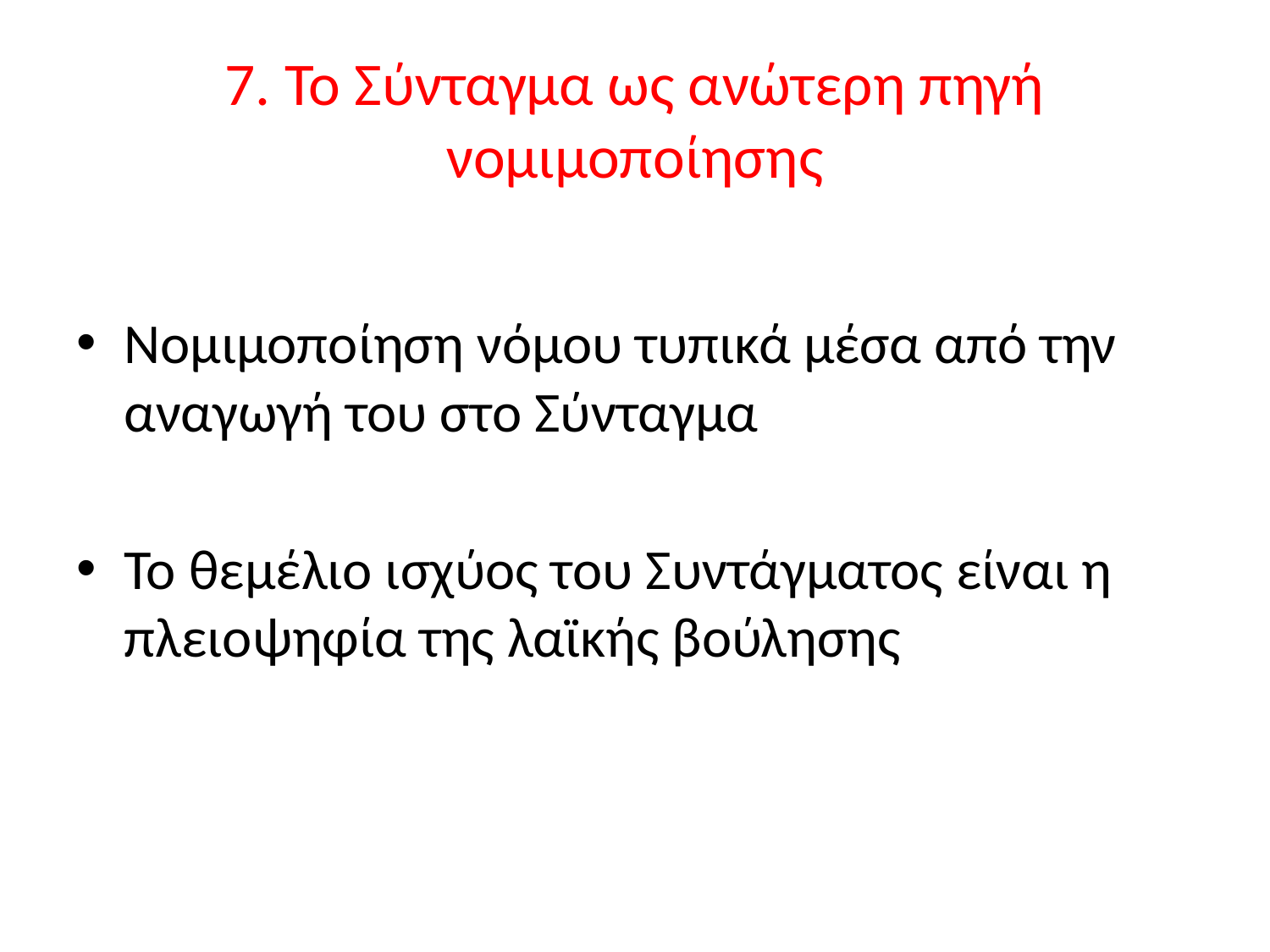

# 7. Το Σύνταγμα ως ανώτερη πηγή νομιμοποίησης

Νομιμοποίηση νόμου τυπικά μέσα από την αναγωγή του στο Σύνταγμα

Το θεμέλιο ισχύος του Συντάγματος είναι η πλειοψηφία της λαϊκής βούλησης